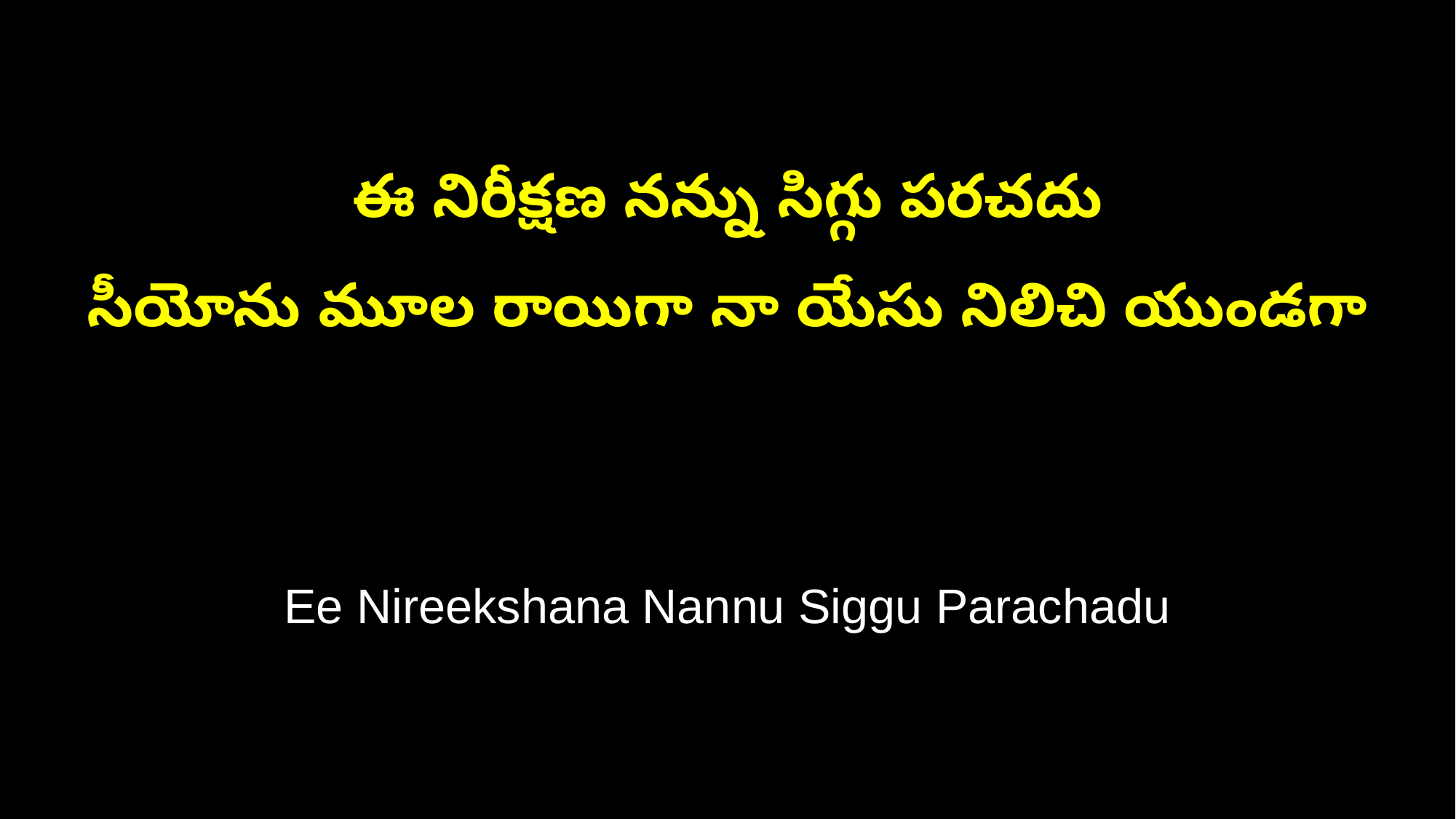

ఈ నిరీక్షణ నన్ను సిగ్గు పరచదు
సీయోను మూల రాయిగా నా యేసు నిలిచి యుండగా
Ee Nireekshana Nannu Siggu Parachadu